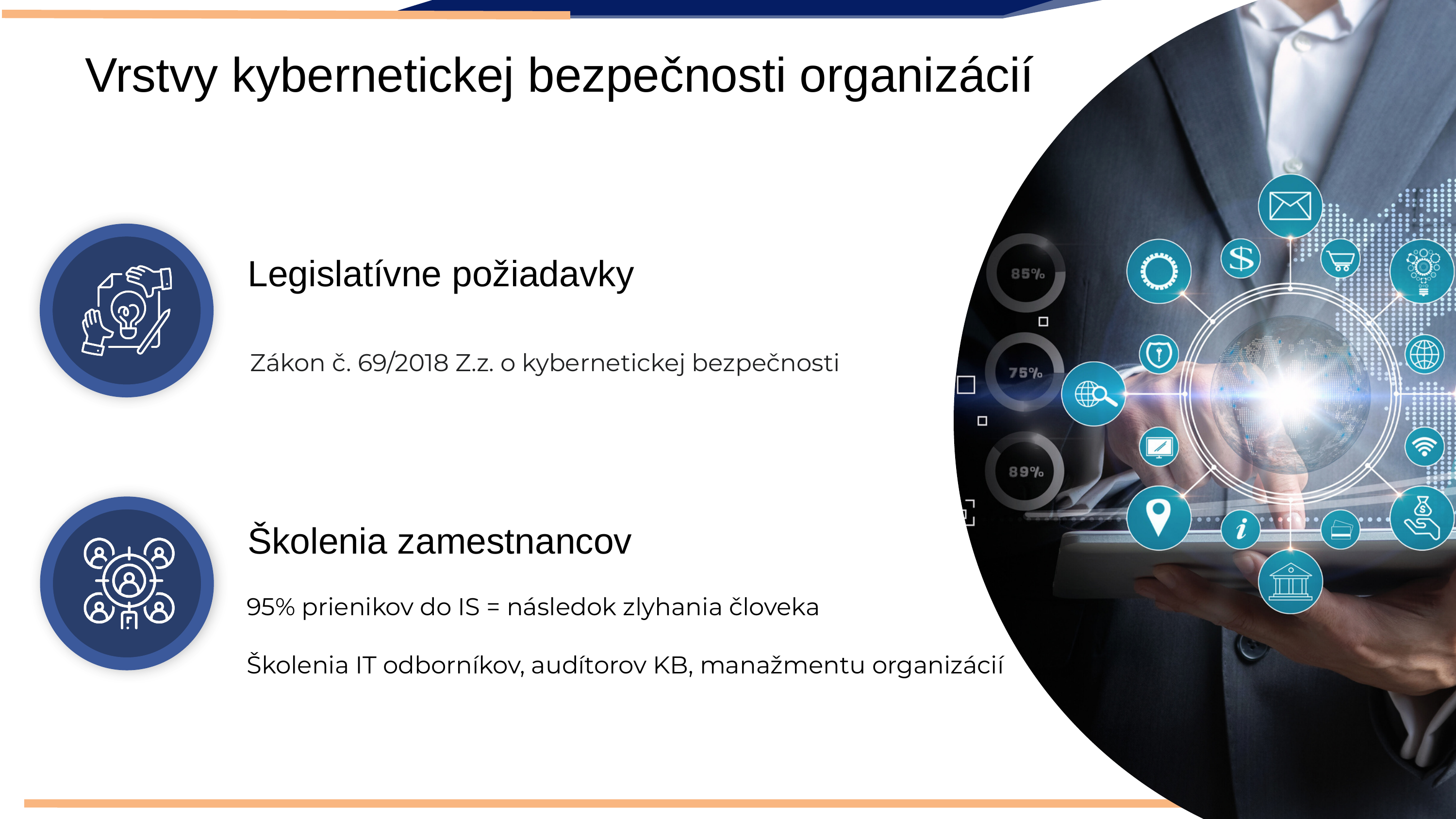

Vrstvy kybernetickej bezpečnosti organizácií

Legislatívne požiadavky
Zákon č. 69/2018 Z.z. o kybernetickej bezpečnosti

Školenia zamestnancov

95% prienikov do IS = následok zlyhania človeka

Školenia IT odborníkov, audítorov KB, manažmentu organizácií